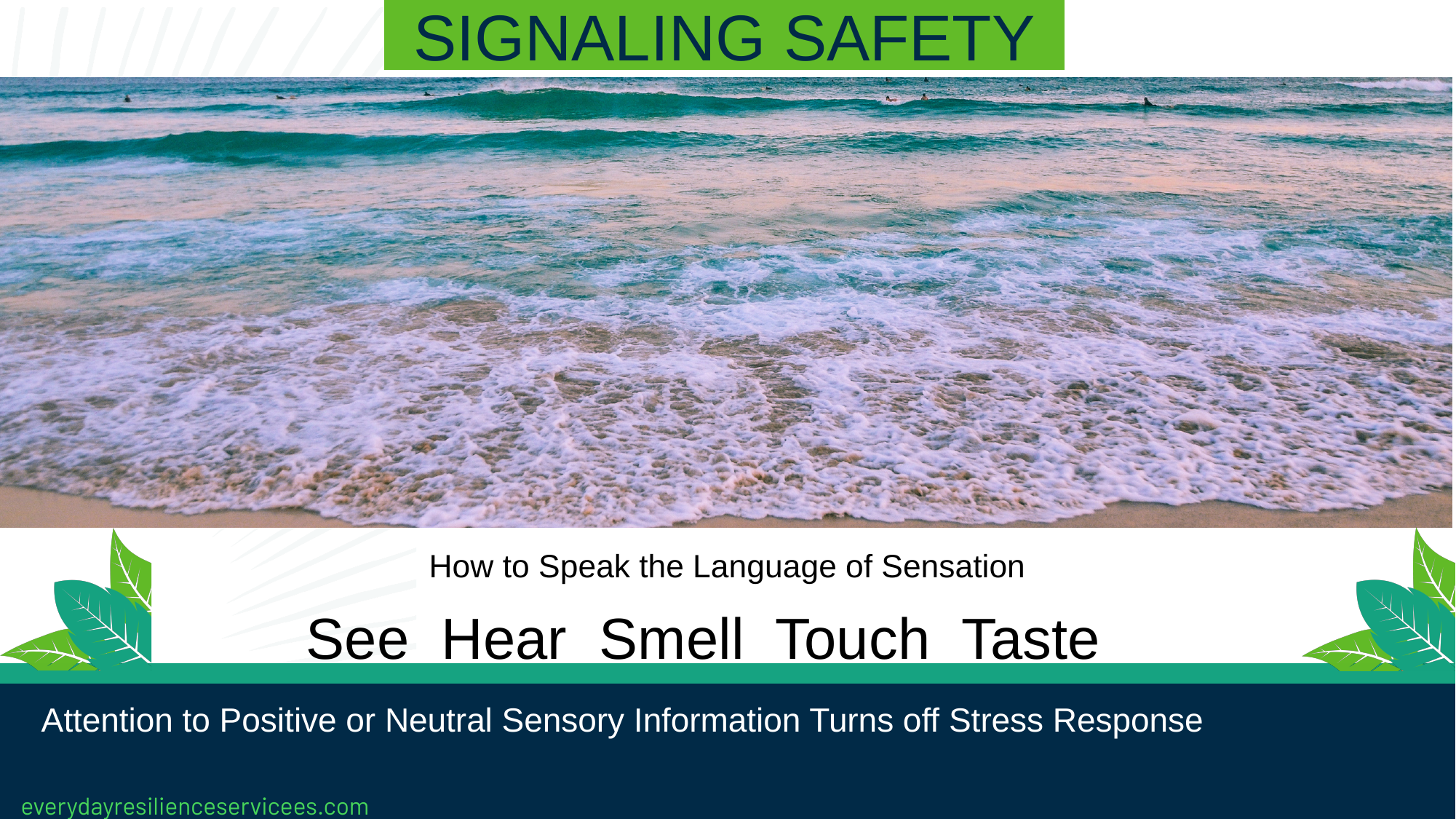

SIGNALING SAFETY

How to Speak the Language of Sensation
See  Hear  Smell  Touch  Taste

Attention to Positive or Neutral Sensory Information Turns off Stress Response

everydayresilienceservicees.com